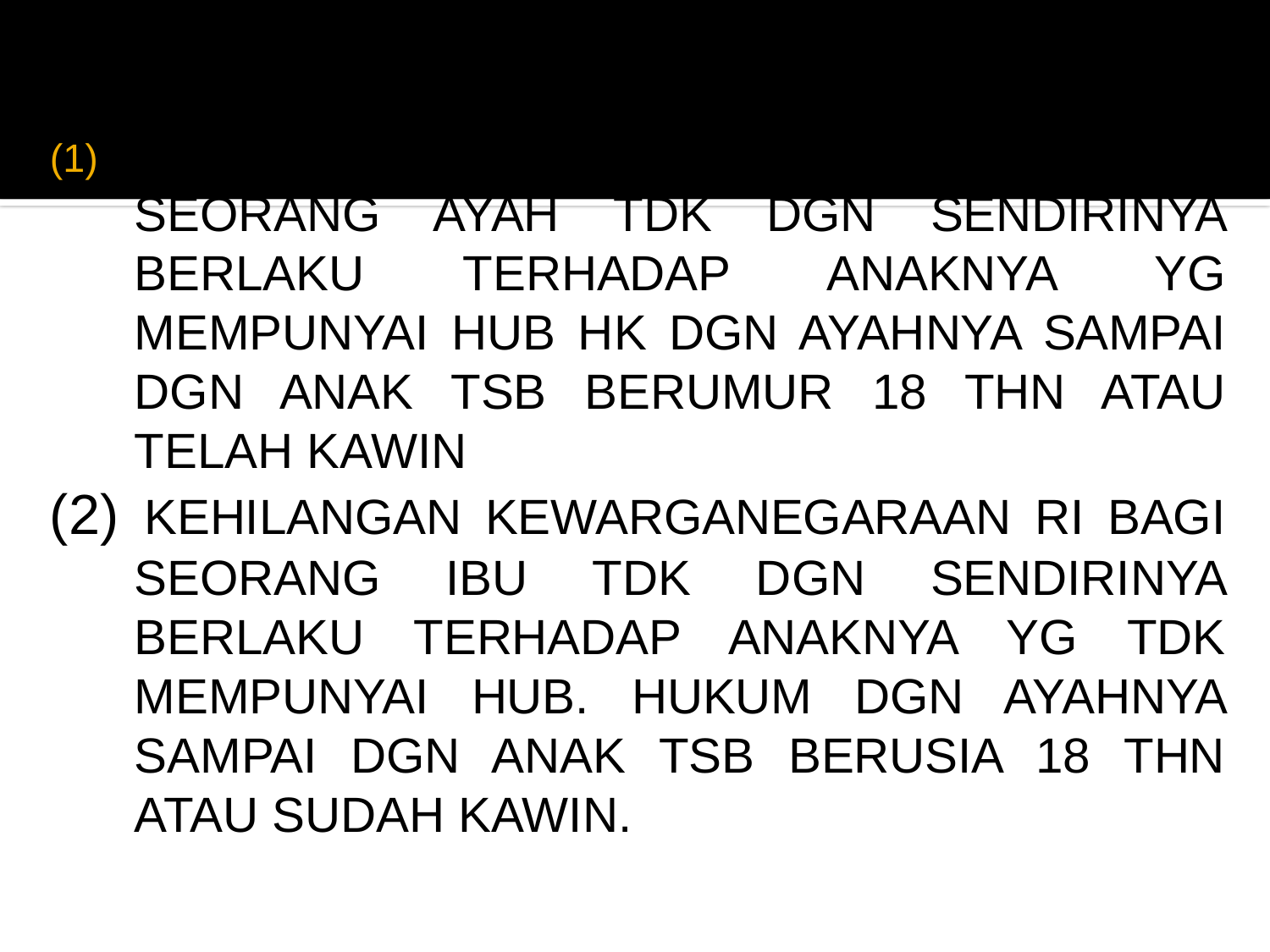

PASAL 25
KEHILANGAN KWARGANEGARAAN RI BAGI SEORANG AYAH TDK DGN SENDIRINYA BERLAKU TERHADAP ANAKNYA YG MEMPUNYAI HUB HK DGN AYAHNYA SAMPAI DGN ANAK TSB BERUMUR 18 THN ATAU TELAH KAWIN
(2) KEHILANGAN KEWARGANEGARAAN RI BAGI SEORANG IBU TDK DGN SENDIRINYA BERLAKU TERHADAP ANAKNYA YG TDK MEMPUNYAI HUB. HUKUM DGN AYAHNYA SAMPAI DGN ANAK TSB BERUSIA 18 THN ATAU SUDAH KAWIN.